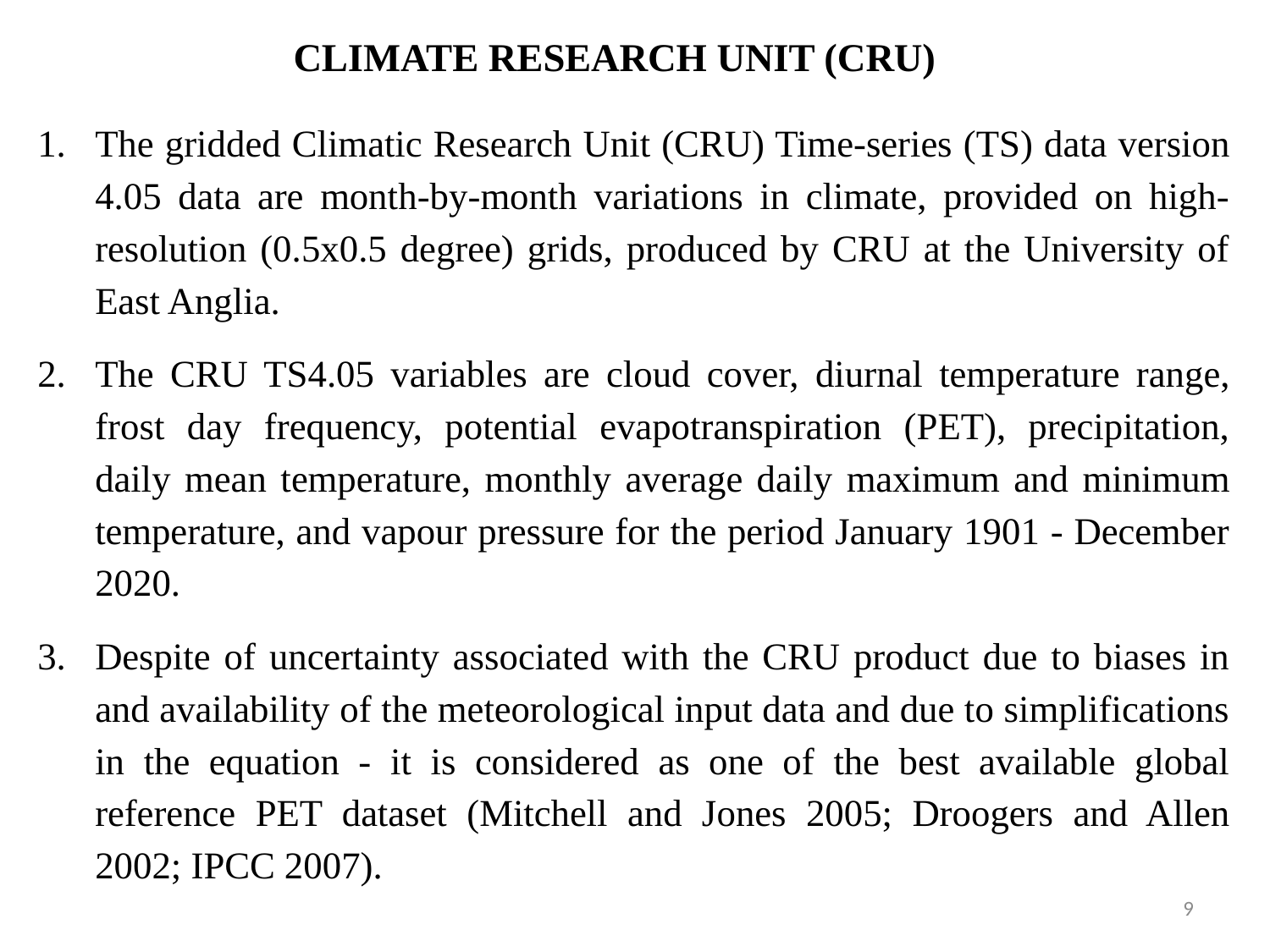

# Climate Research Unit (CRU)
The gridded Climatic Research Unit (CRU) Time-series (TS) data version 4.05 data are month-by-month variations in climate, provided on high-resolution (0.5x0.5 degree) grids, produced by CRU at the University of East Anglia.
The CRU TS4.05 variables are cloud cover, diurnal temperature range, frost day frequency, potential evapotranspiration (PET), precipitation, daily mean temperature, monthly average daily maximum and minimum temperature, and vapour pressure for the period January 1901 - December 2020.
Despite of uncertainty associated with the CRU product due to biases in and availability of the meteorological input data and due to simplifications in the equation - it is considered as one of the best available global reference PET dataset (Mitchell and Jones 2005; Droogers and Allen 2002; IPCC 2007).

9